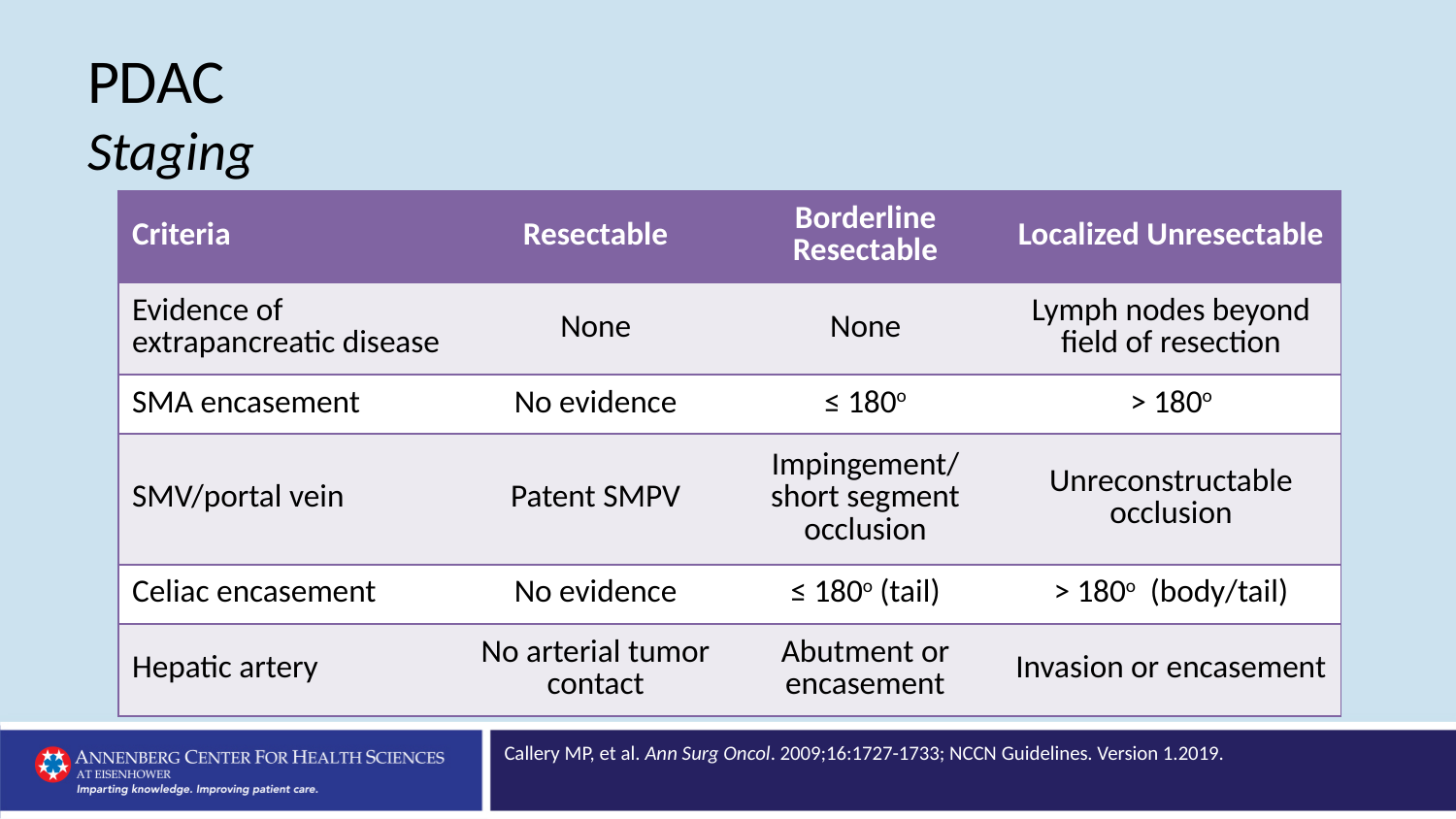

PDAC
Staging
| Criteria | Resectable | Borderline Resectable | Localized Unresectable |
| --- | --- | --- | --- |
| Evidence of extrapancreatic disease | None | None | Lymph nodes beyond field of resection |
| SMA encasement | No evidence | ≤ 180o | > 180o |
| SMV/portal vein | Patent SMPV | Impingement/ short segment occlusion | Unreconstructable occlusion |
| Celiac encasement | No evidence | ≤ 180o (tail) | > 180o (body/tail) |
| Hepatic artery | No arterial tumor contact | Abutment or encasement | Invasion or encasement |
Callery MP, et al. Ann Surg Oncol. 2009;16:1727-1733; NCCN Guidelines. Version 1.2019.